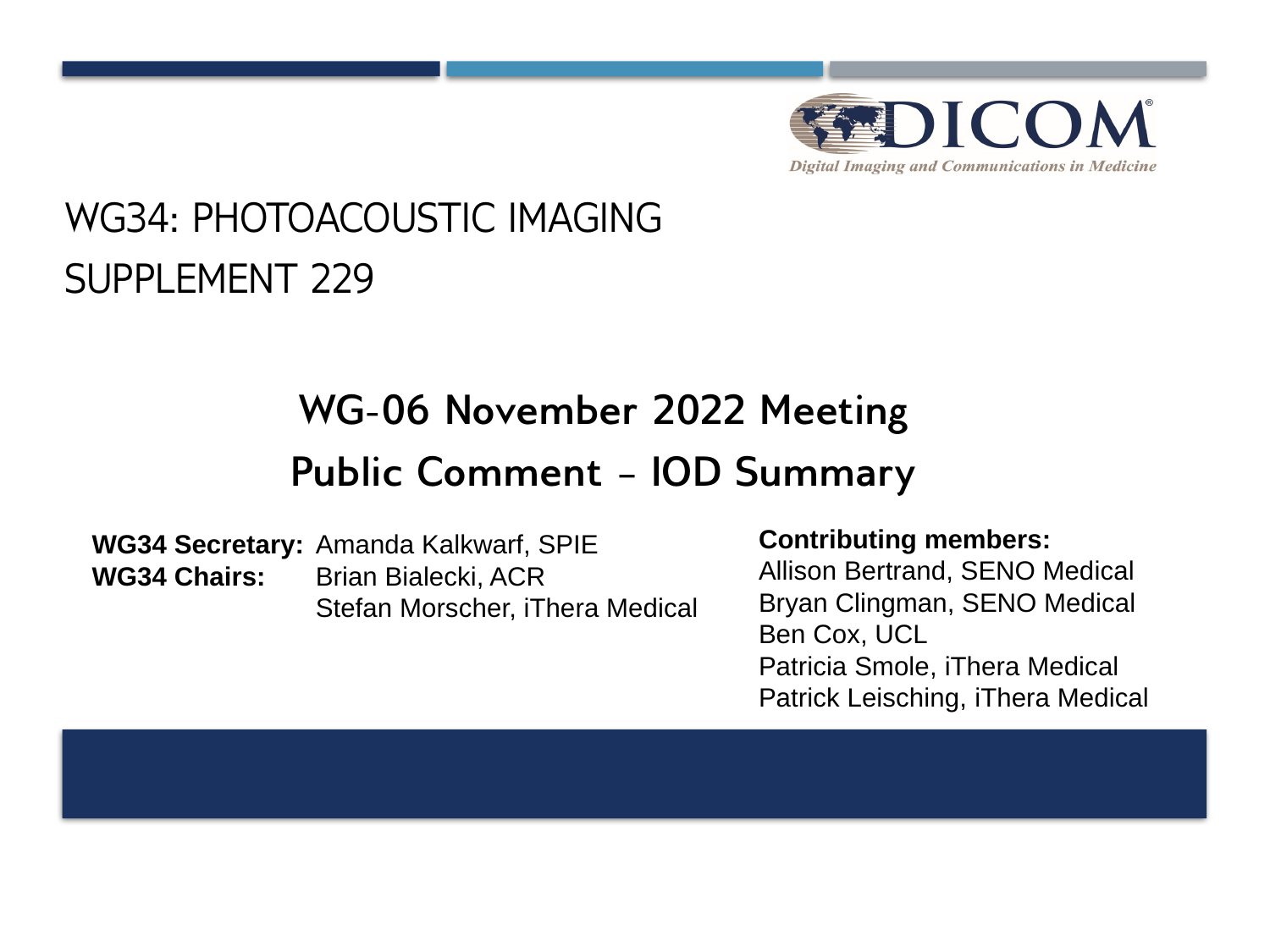

#
WG34: Photoacoustic Imaging
Supplement 229

WG-06 November 2022 Meeting
Public Comment – IOD Summary
Contributing members:
Allison Bertrand, SENO Medical
Bryan Clingman, SENO Medical
Ben Cox, UCL
Patricia Smole, iThera Medical
Patrick Leisching, iThera Medical
WG34 Secretary:	Amanda Kalkwarf, SPIE
WG34 Chairs:    	Brian Bialecki, ACR
	Stefan Morscher, iThera Medical